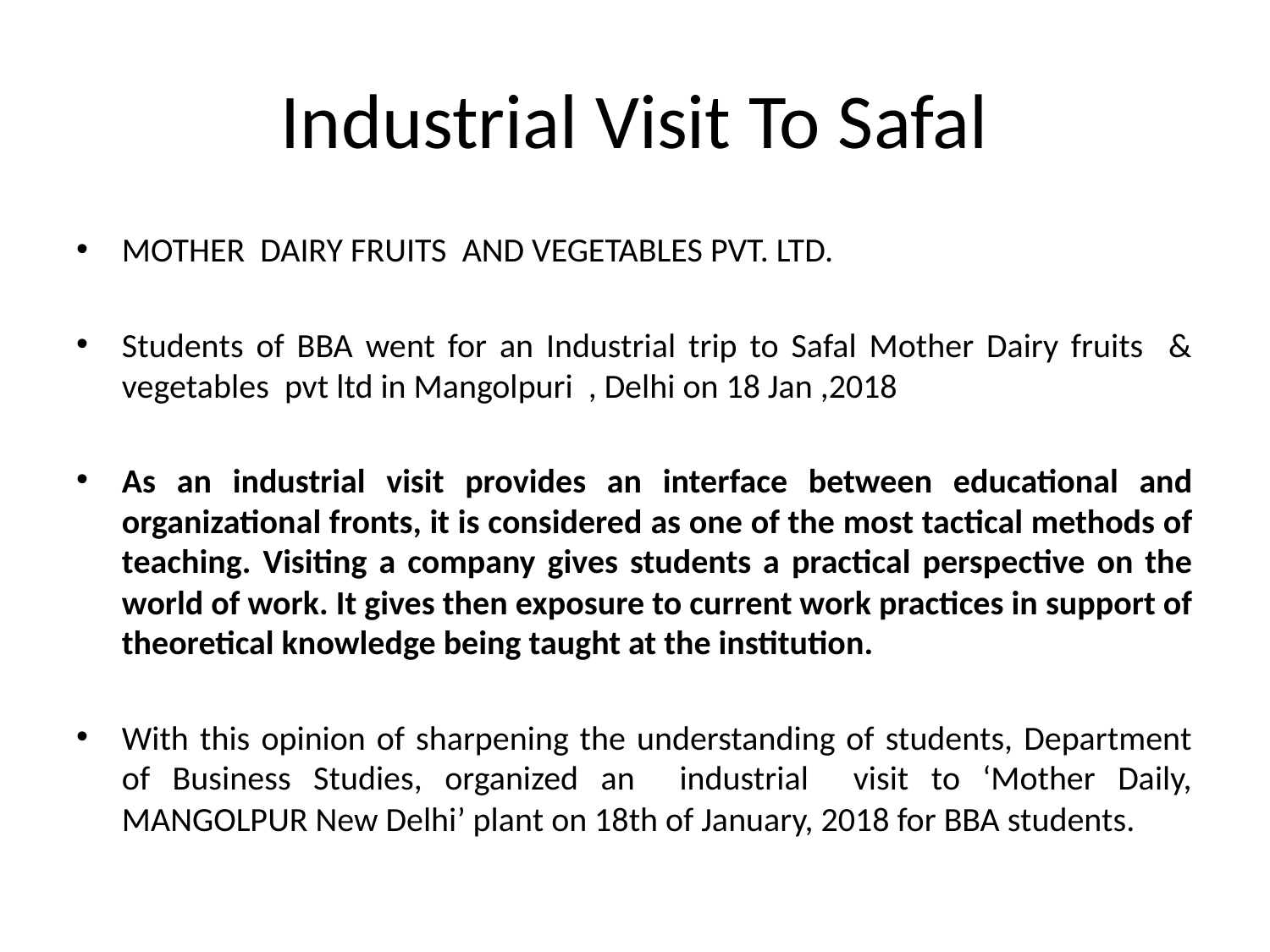

# Industrial Visit To Safal
MOTHER  DAIRY FRUITS  AND VEGETABLES PVT. LTD.

Students of BBA went for an Industrial trip to Safal Mother Dairy fruits  & vegetables  pvt ltd in Mangolpuri  , Delhi on 18 Jan ,2018

As an industrial visit provides an interface between educational and organizational fronts, it is considered as one of the most tactical methods of teaching. Visiting a company gives students a practical perspective on the world of work. It gives then exposure to current work practices in support of theoretical knowledge being taught at the institution.

With this opinion of sharpening the understanding of students, Department of Business Studies, organized an  industrial  visit to ‘Mother Daily, MANGOLPUR New Delhi’ plant on 18th of January, 2018 for BBA students.